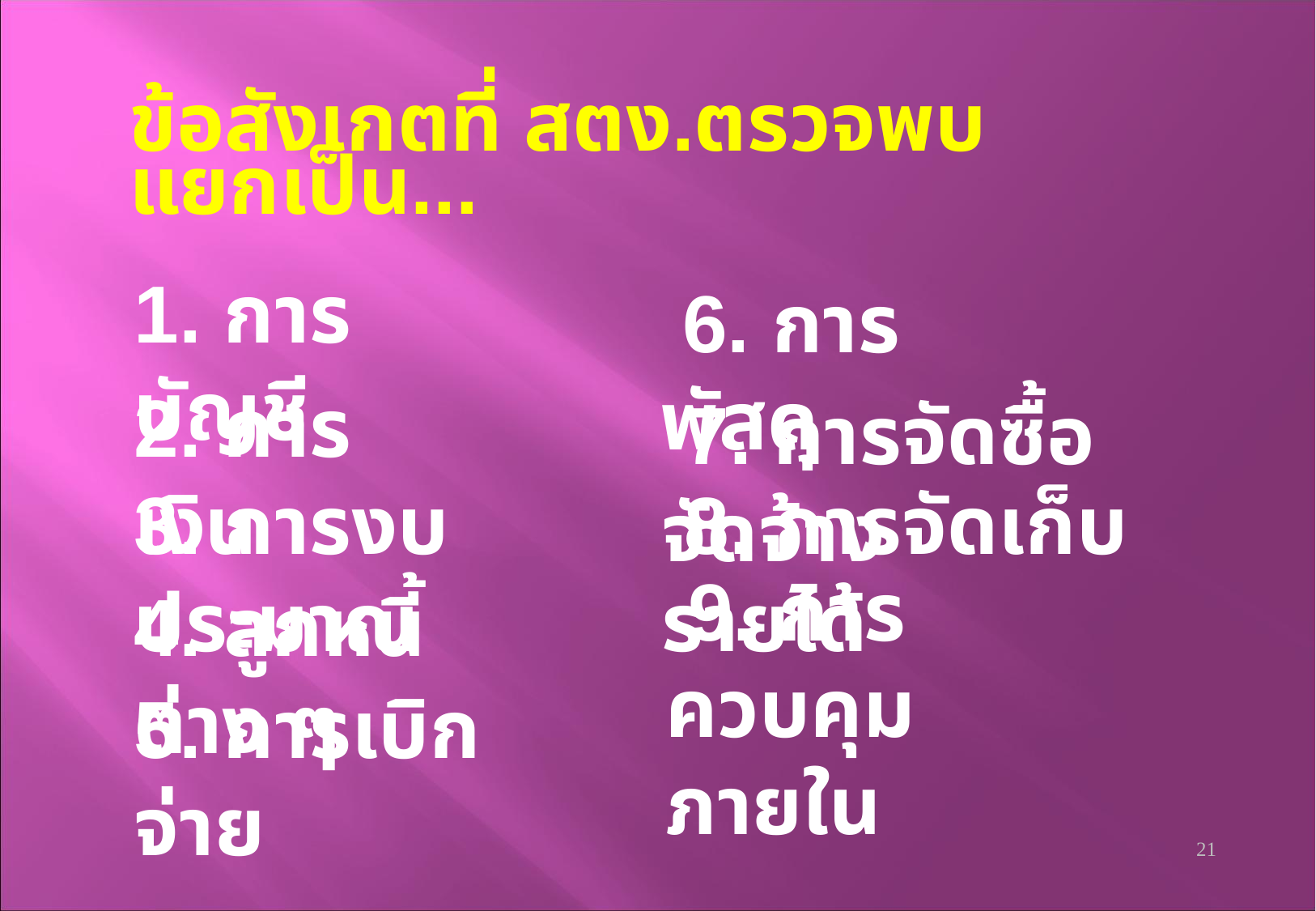

ข้อสังเกตที่ สตง.ตรวจพบ แยกเป็น...

1. การบัญชี
 6. การพัสดุ
2. การเงิน
 7. การจัดซื้อจัดจ้าง
3. การงบประมาณ
 8. การจัดเก็บรายได้
 9. การควบคุม          ภายใน
4. ลูกหนี้ต่าง ๆ
5. การเบิกจ่าย
21